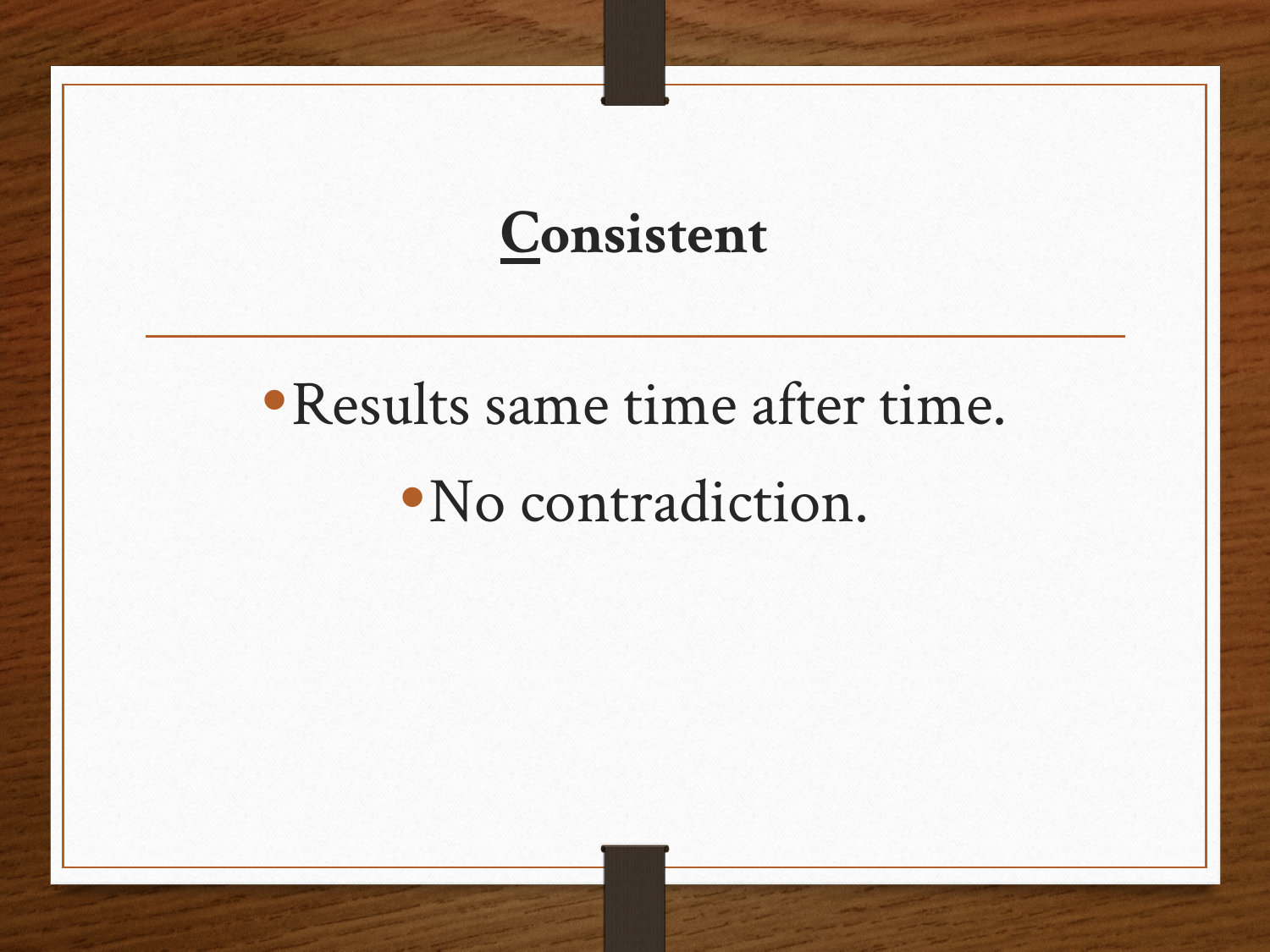

# Consistent
Results same time after time.
No contradiction.